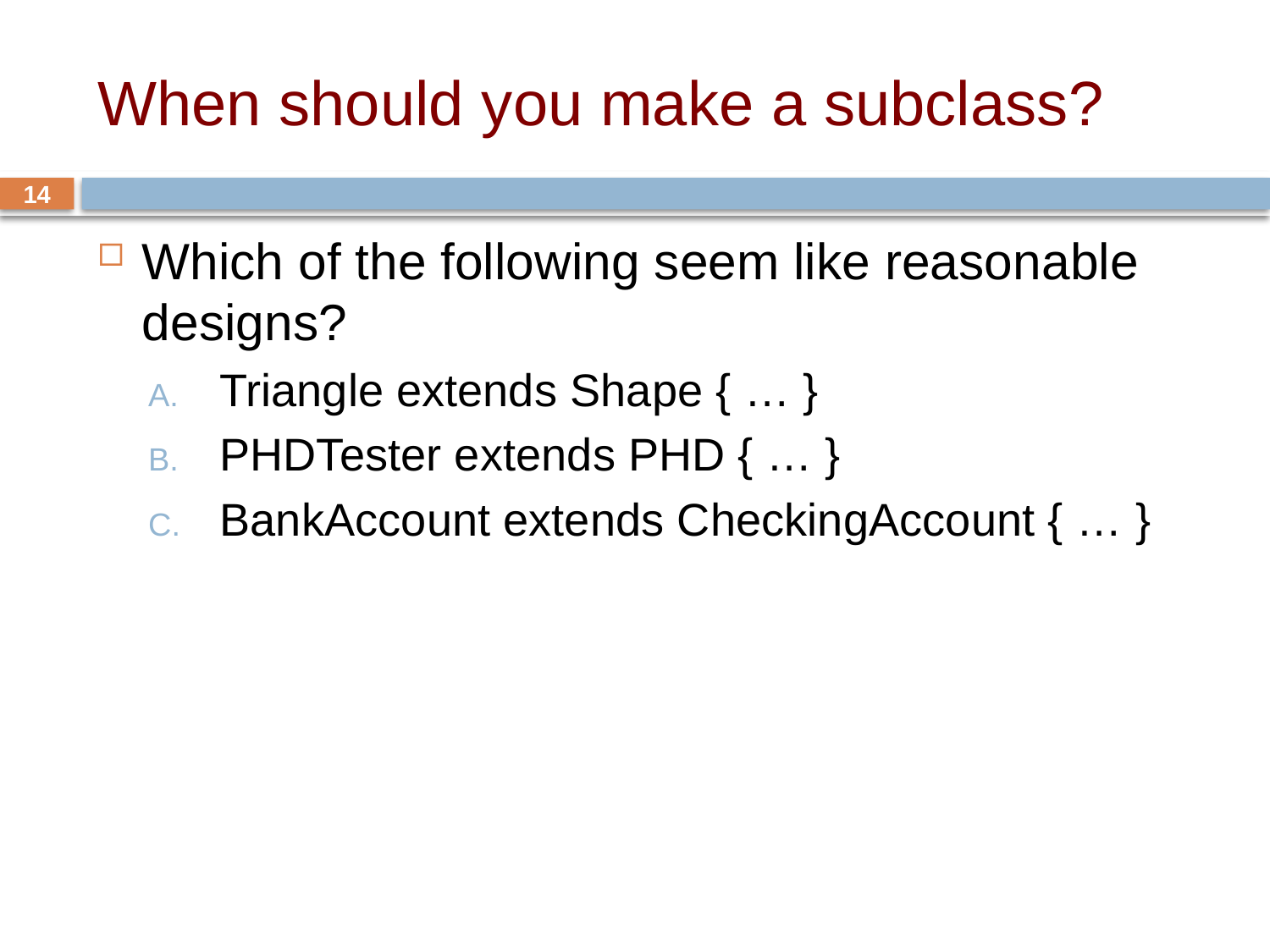

# When should you make a subclass?
14
Which of the following seem like reasonable designs?
Triangle extends Shape { … }
PHDTester extends PHD { … }
BankAccount extends CheckingAccount { … }